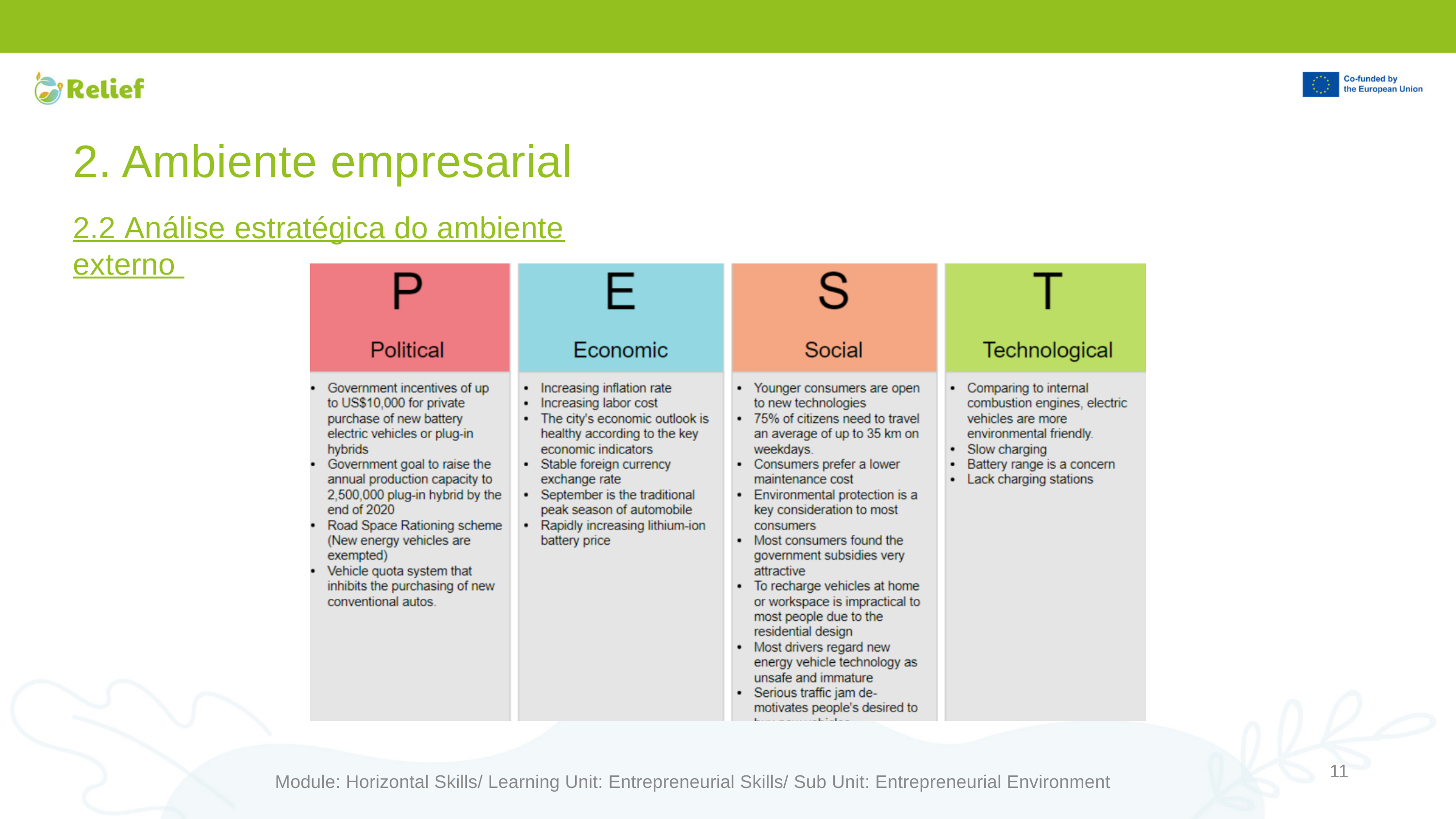

2. Ambiente empresarial
2.2 Análise estratégica do ambiente externo

11

Module: Horizontal Skills/ Learning Unit: Entrepreneurial Skills/ Sub Unit: Entrepreneurial Environment